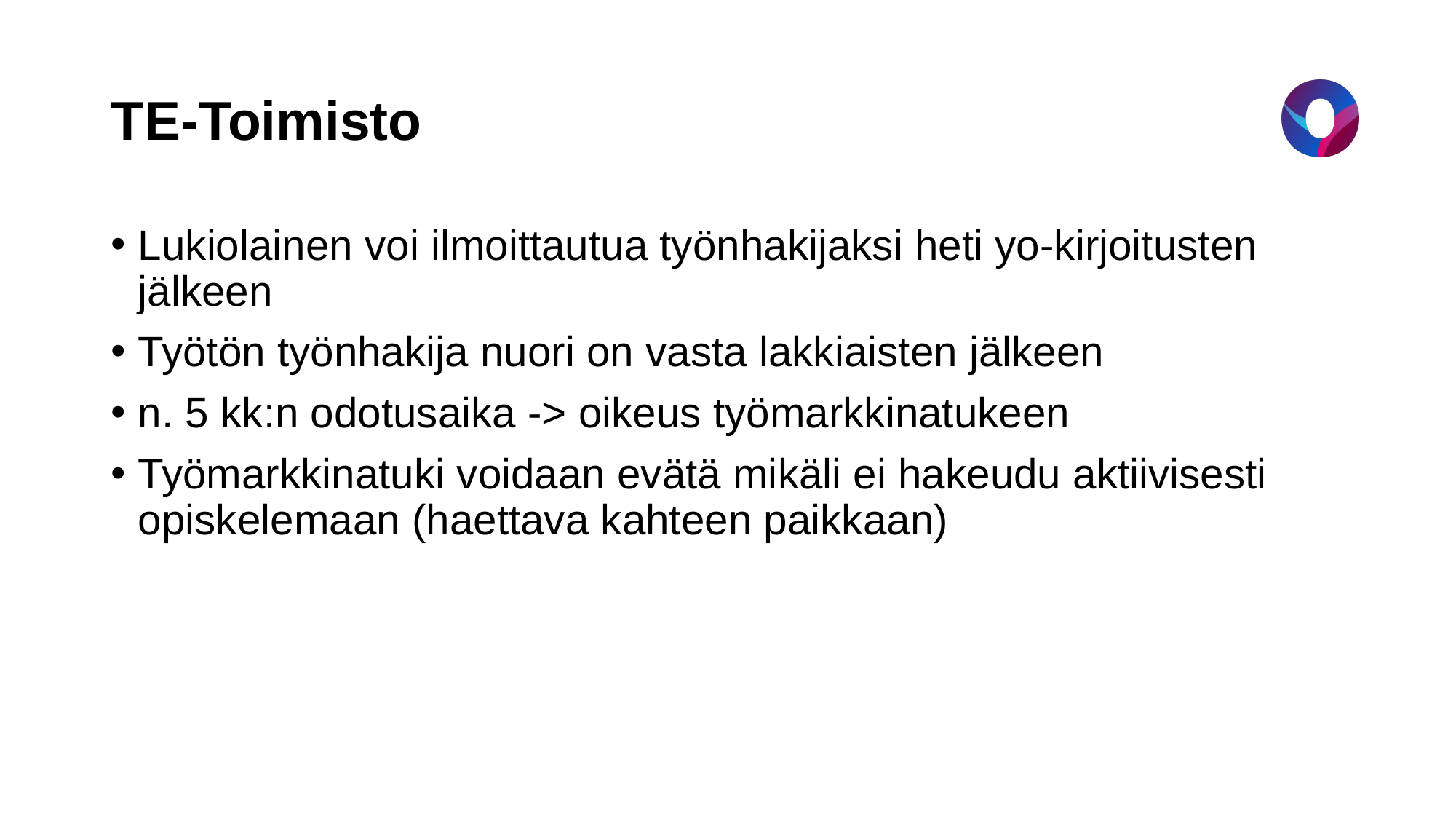

# TE-Toimisto
Lukiolainen voi ilmoittautua työnhakijaksi heti yo-kirjoitusten jälkeen
Työtön työnhakija nuori on vasta lakkiaisten jälkeen
n. 5 kk:n odotusaika -> oikeus työmarkkinatukeen
Työmarkkinatuki voidaan evätä mikäli ei hakeudu aktiivisesti opiskelemaan (haettava kahteen paikkaan)

14.1.2024